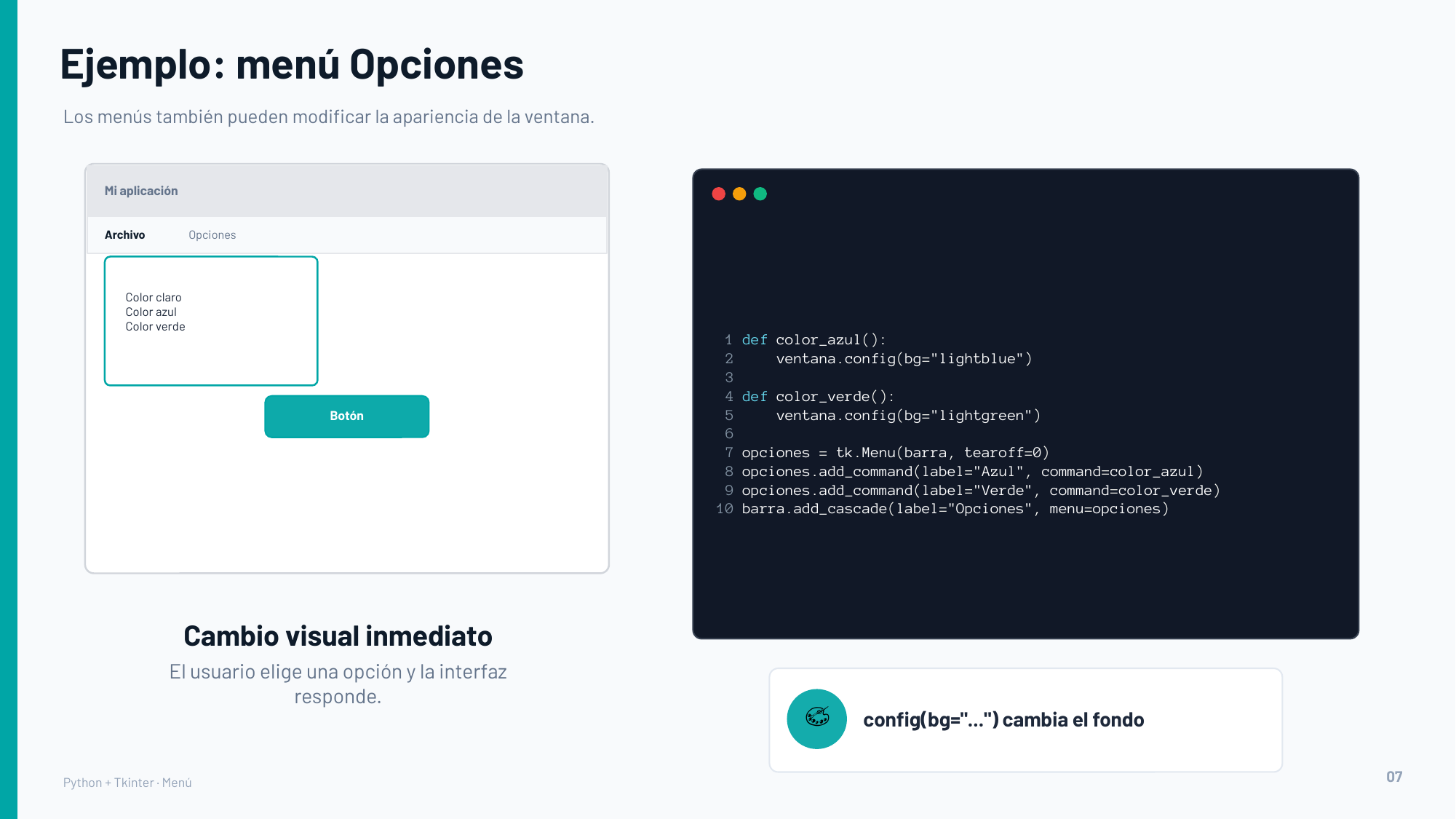

Ejemplo: menú Opciones
Los menús también pueden modificar la apariencia de la ventana.

Mi aplicación

 1 def color_azul():
 2     ventana.config(bg="lightblue")
 3
 4 def color_verde():
 5     ventana.config(bg="lightgreen")
 6
 7 opciones = tk.Menu(barra, tearoff=0)
 8 opciones.add_command(label="Azul", command=color_azul)
 9 opciones.add_command(label="Verde", command=color_verde)
10 barra.add_cascade(label="Opciones", menu=opciones)
Archivo
Opciones

Color claro
Color azul
Color verde

Botón
Cambio visual inmediato
El usuario elige una opción y la interfaz responde.

config(bg="...") cambia el fondo
🎨
07
Python + Tkinter · Menú